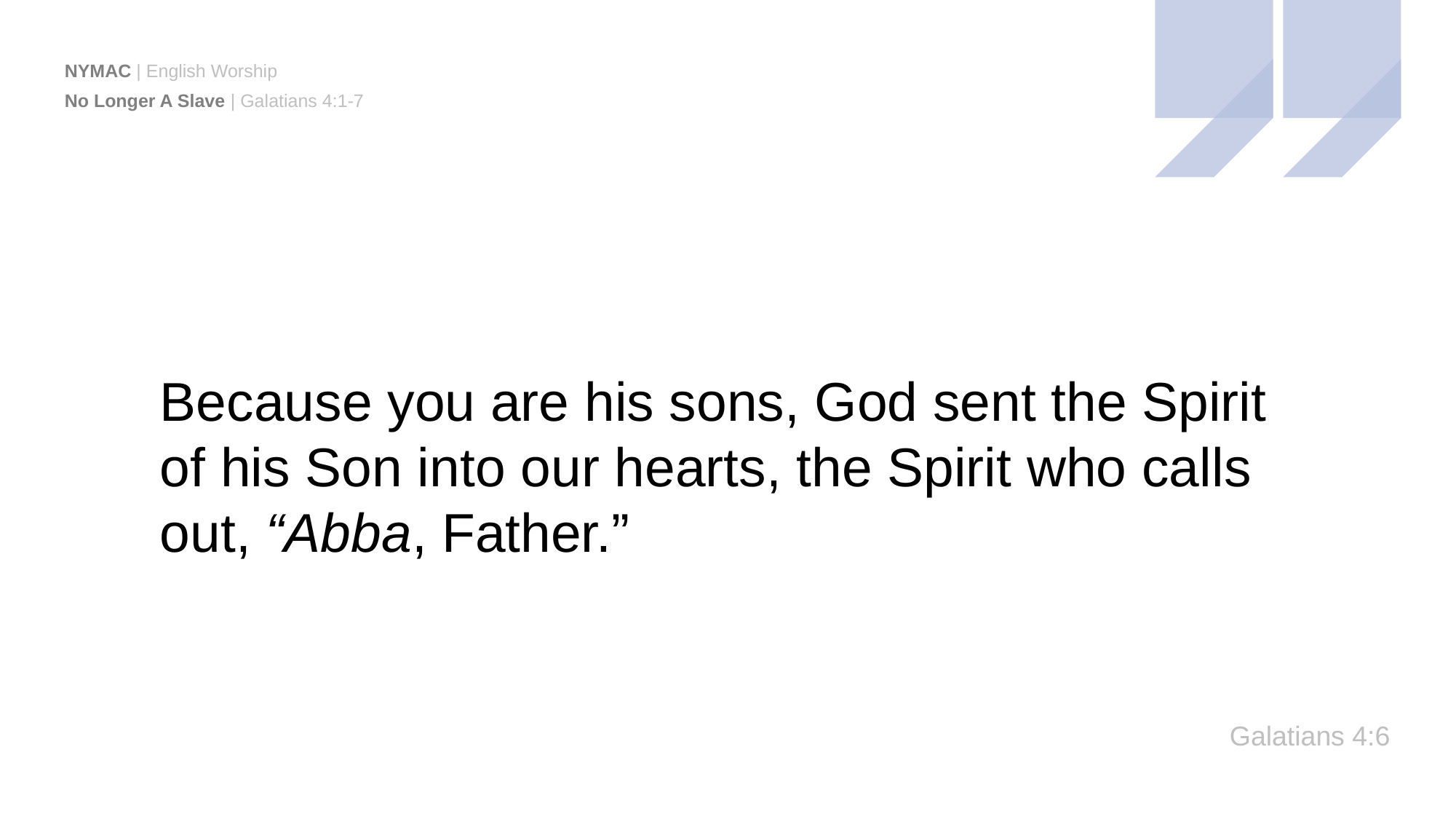

No Longer A Slave | Galatians 4:1-7
Because you are his sons, God sent the Spirit of his Son into our hearts, the Spirit who calls out, “Abba, Father.”
Galatians 4:6